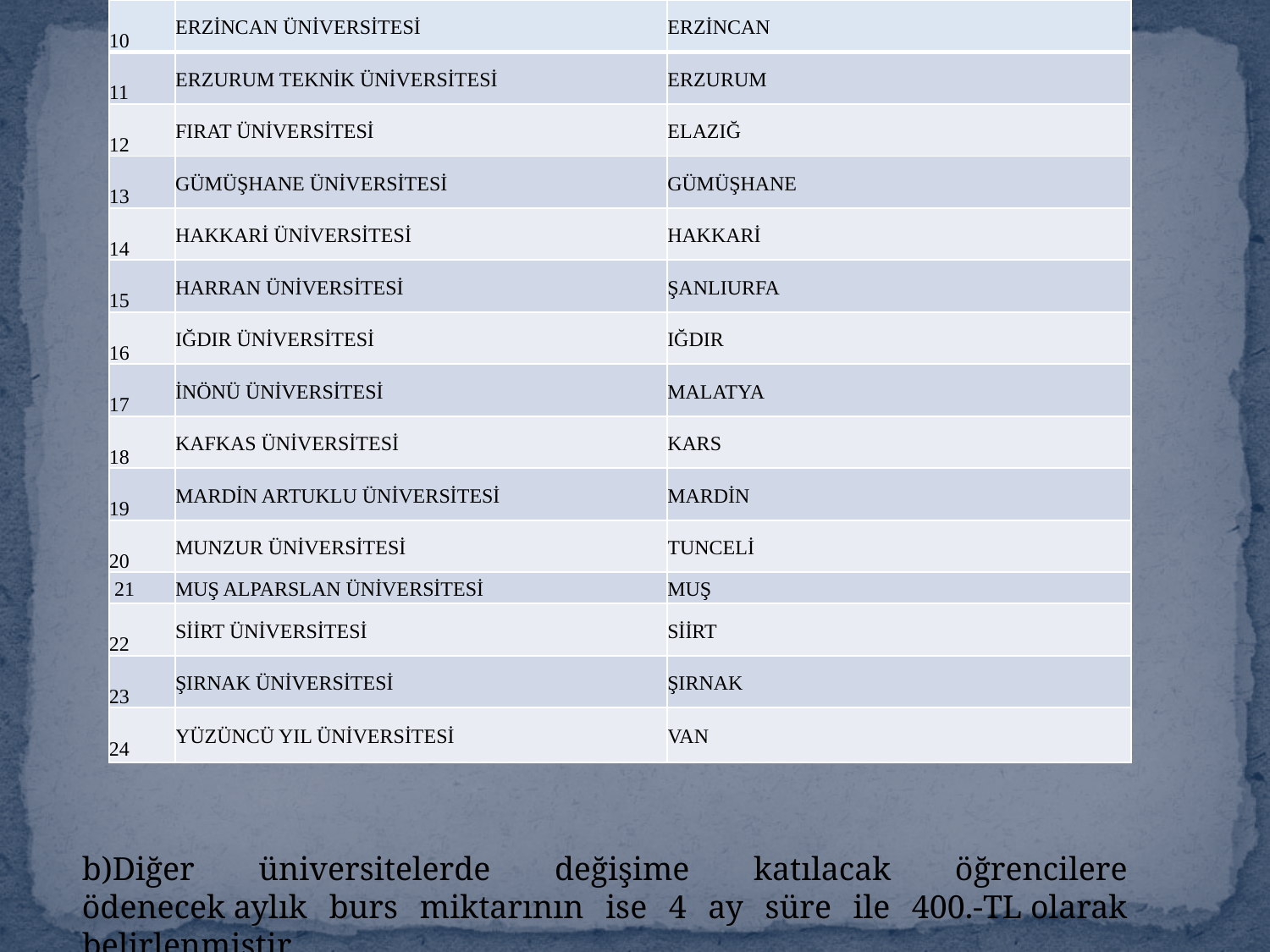

| 10 | ERZİNCAN ÜNİVERSİTESİ | ERZİNCAN |
| --- | --- | --- |
| 11 | ERZURUM TEKNİK ÜNİVERSİTESİ | ERZURUM |
| 12 | FIRAT ÜNİVERSİTESİ | ELAZIĞ |
| 13 | GÜMÜŞHANE ÜNİVERSİTESİ | GÜMÜŞHANE |
| 14 | HAKKARİ ÜNİVERSİTESİ | HAKKARİ |
| 15 | HARRAN ÜNİVERSİTESİ | ŞANLIURFA |
| 16 | IĞDIR ÜNİVERSİTESİ | IĞDIR |
| 17 | İNÖNÜ ÜNİVERSİTESİ | MALATYA |
| 18 | KAFKAS ÜNİVERSİTESİ | KARS |
| 19 | MARDİN ARTUKLU ÜNİVERSİTESİ | MARDİN |
| 20 | MUNZUR ÜNİVERSİTESİ | TUNCELİ |
| 21 | MUŞ ALPARSLAN ÜNİVERSİTESİ | MUŞ |
| 22 | SİİRT ÜNİVERSİTESİ | SİİRT |
| 23 | ŞIRNAK ÜNİVERSİTESİ | ŞIRNAK |
| 24 | YÜZÜNCÜ YIL ÜNİVERSİTESİ | VAN |
b)Diğer üniversitelerde değişime katılacak öğrencilere ödenecek aylık burs miktarının ise 4 ay süre ile 400.-TL olarak belirlenmiştir.